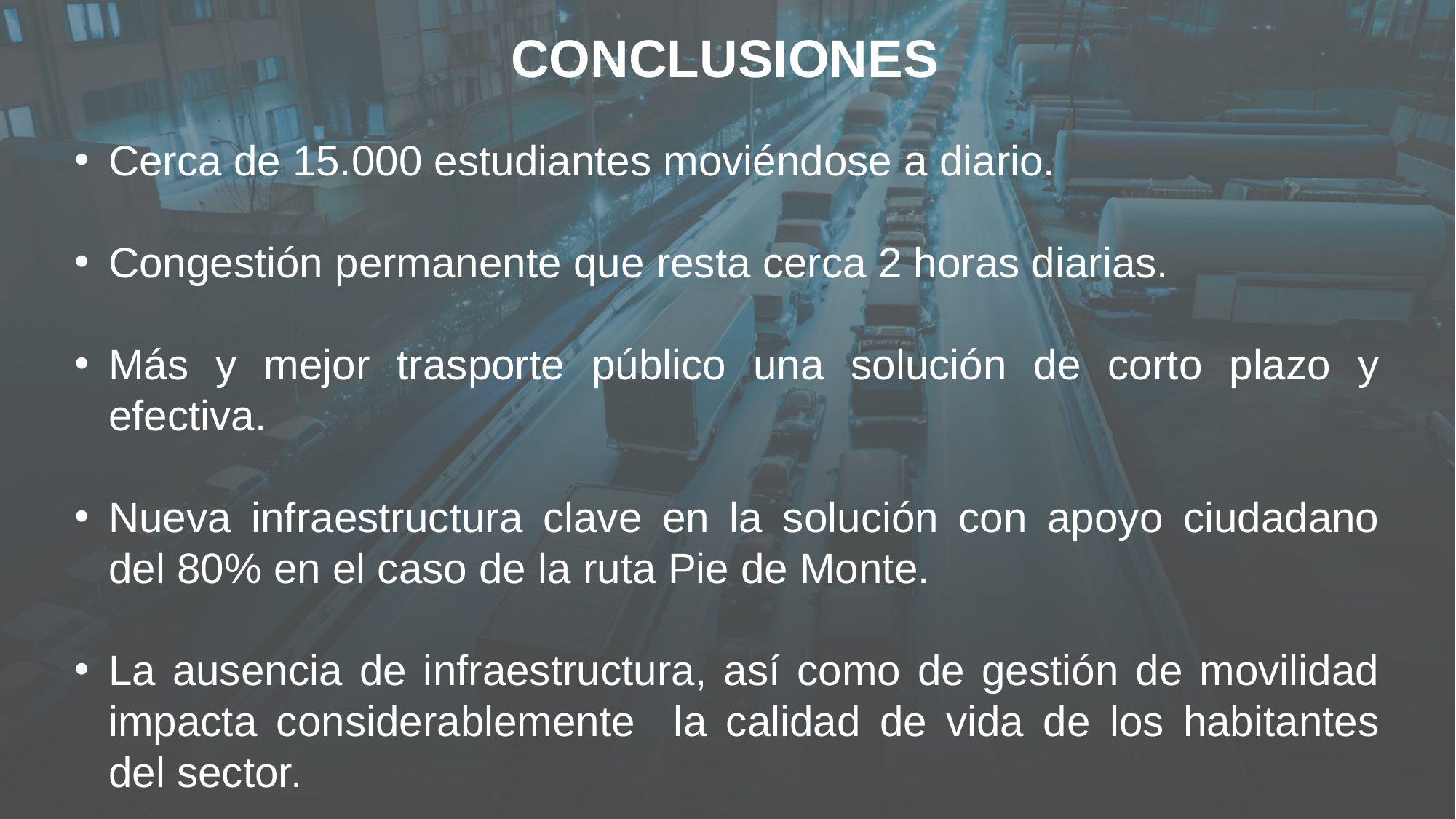

CONCLUSIONES
Cerca de 15.000 estudiantes moviéndose a diario.

Congestión permanente que resta cerca 2 horas diarias.

Más y mejor trasporte público una solución de corto plazo y efectiva.

Nueva infraestructura clave en la solución con apoyo ciudadano del 80% en el caso de la ruta Pie de Monte.

La ausencia de infraestructura, así como de gestión de movilidad impacta considerablemente  la calidad de vida de los habitantes del sector.